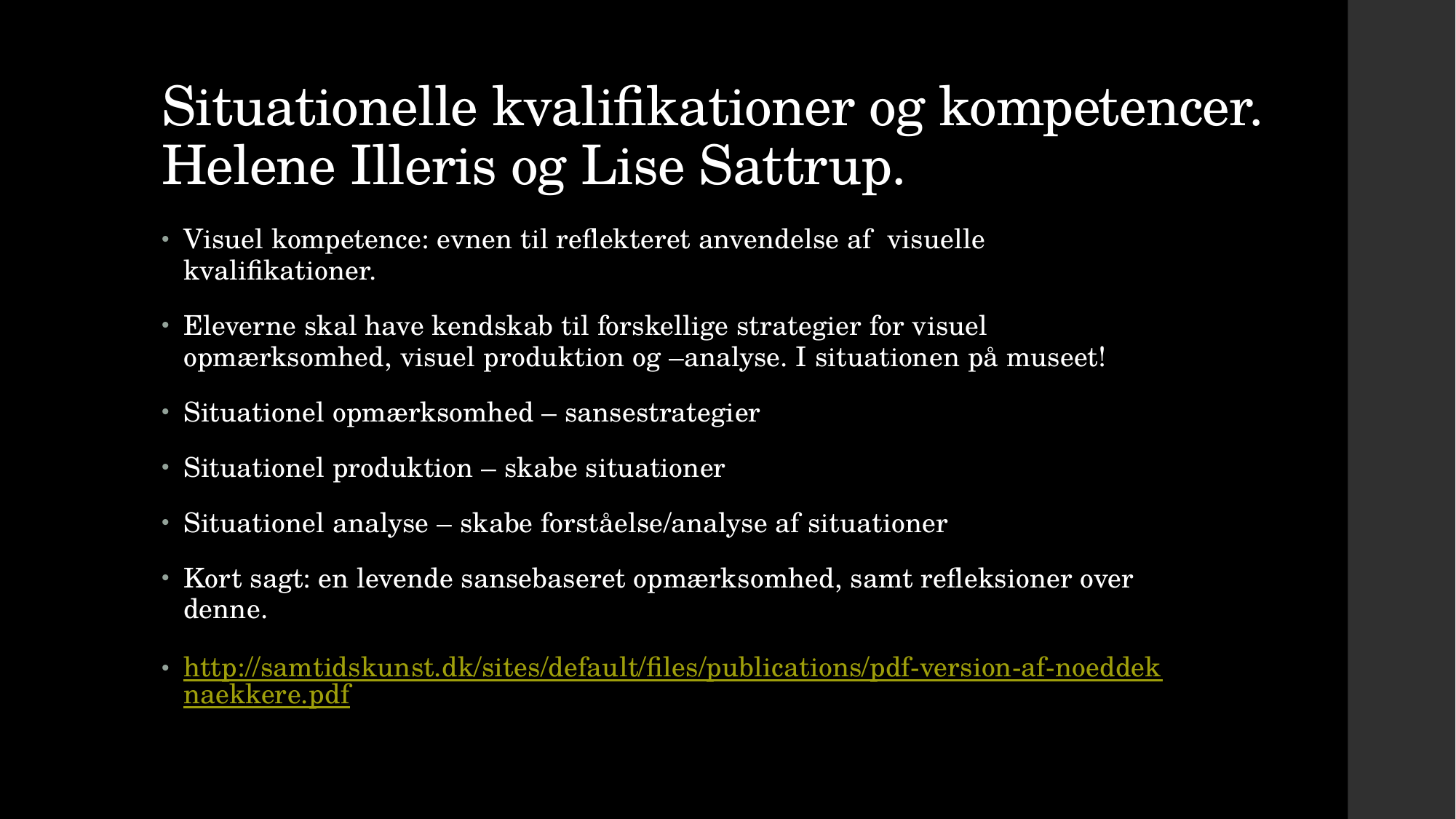

# Situationelle kvalifikationer og kompetencer. Helene Illeris og Lise Sattrup.
Visuel kompetence: evnen til reflekteret anvendelse af  visuelle kvalifikationer.
Eleverne skal have kendskab til forskellige strategier for visuel opmærksomhed, visuel produktion og –analyse. I situationen på museet!
Situationel opmærksomhed – sansestrategier
Situationel produktion – skabe situationer
Situationel analyse – skabe forståelse/analyse af situationer
Kort sagt: en levende sansebaseret opmærksomhed, samt refleksioner over denne.
http://samtidskunst.dk/sites/default/files/publications/pdf-version-af-noeddeknaekkere.pdf